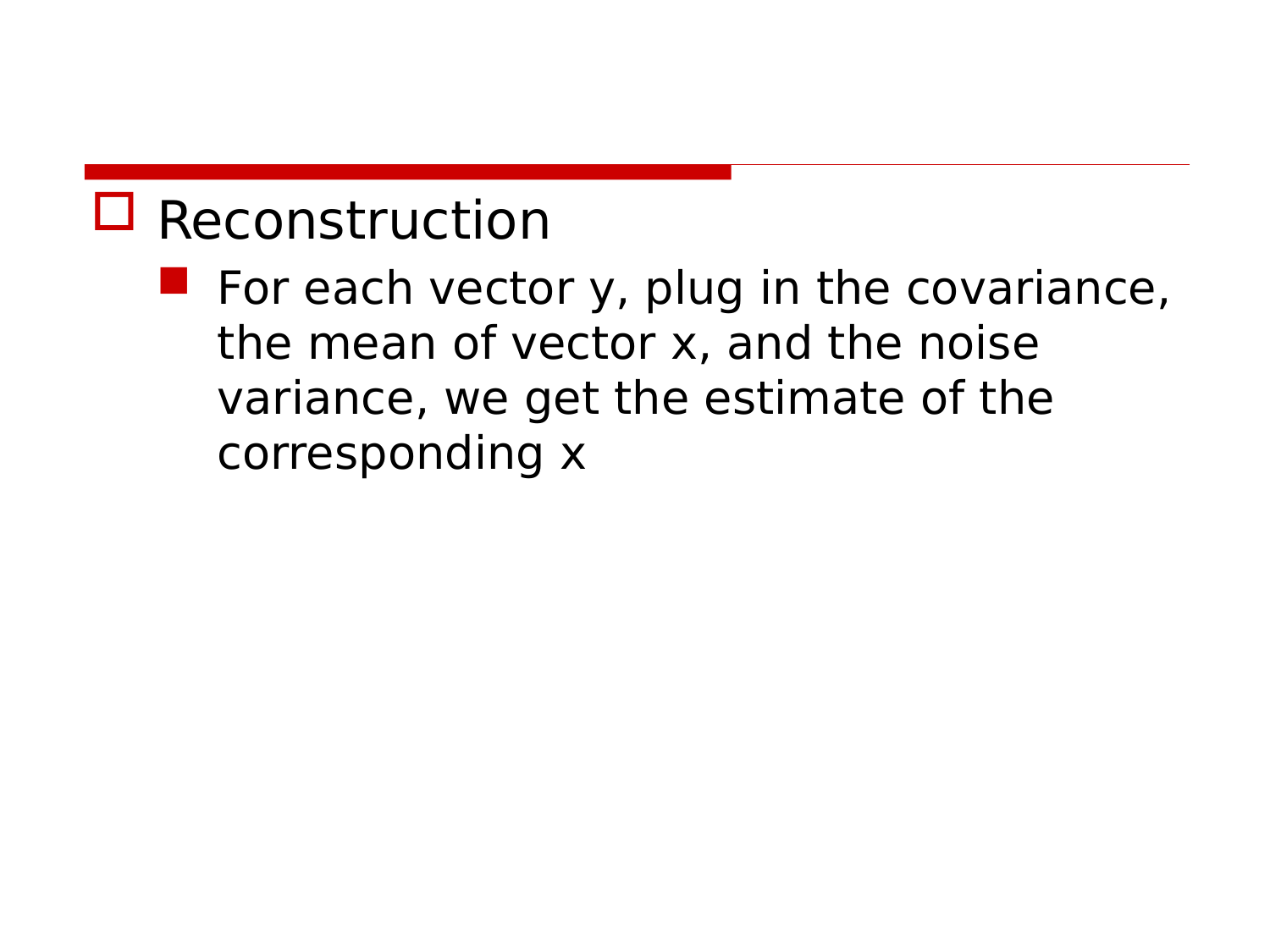

#
Reconstruction
For each vector y, plug in the covariance, the mean of vector x, and the noise variance, we get the estimate of the corresponding x